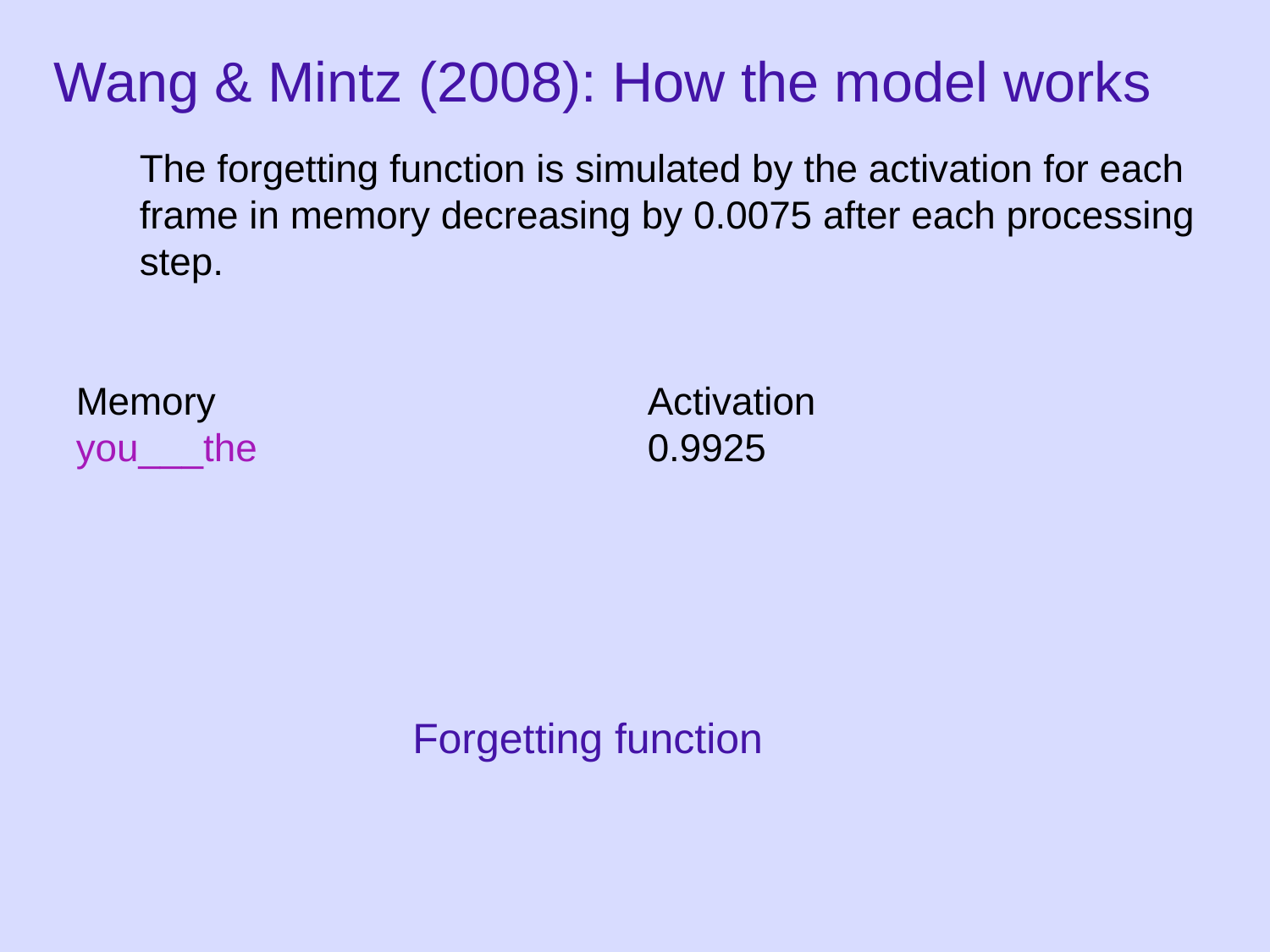

# Wang & Mintz (2008): How the model works
	The forgetting function is simulated by the activation for each frame in memory decreasing by 0.0075 after each processing step.
Memory				Activation
you___the				0.9925

Forgetting function